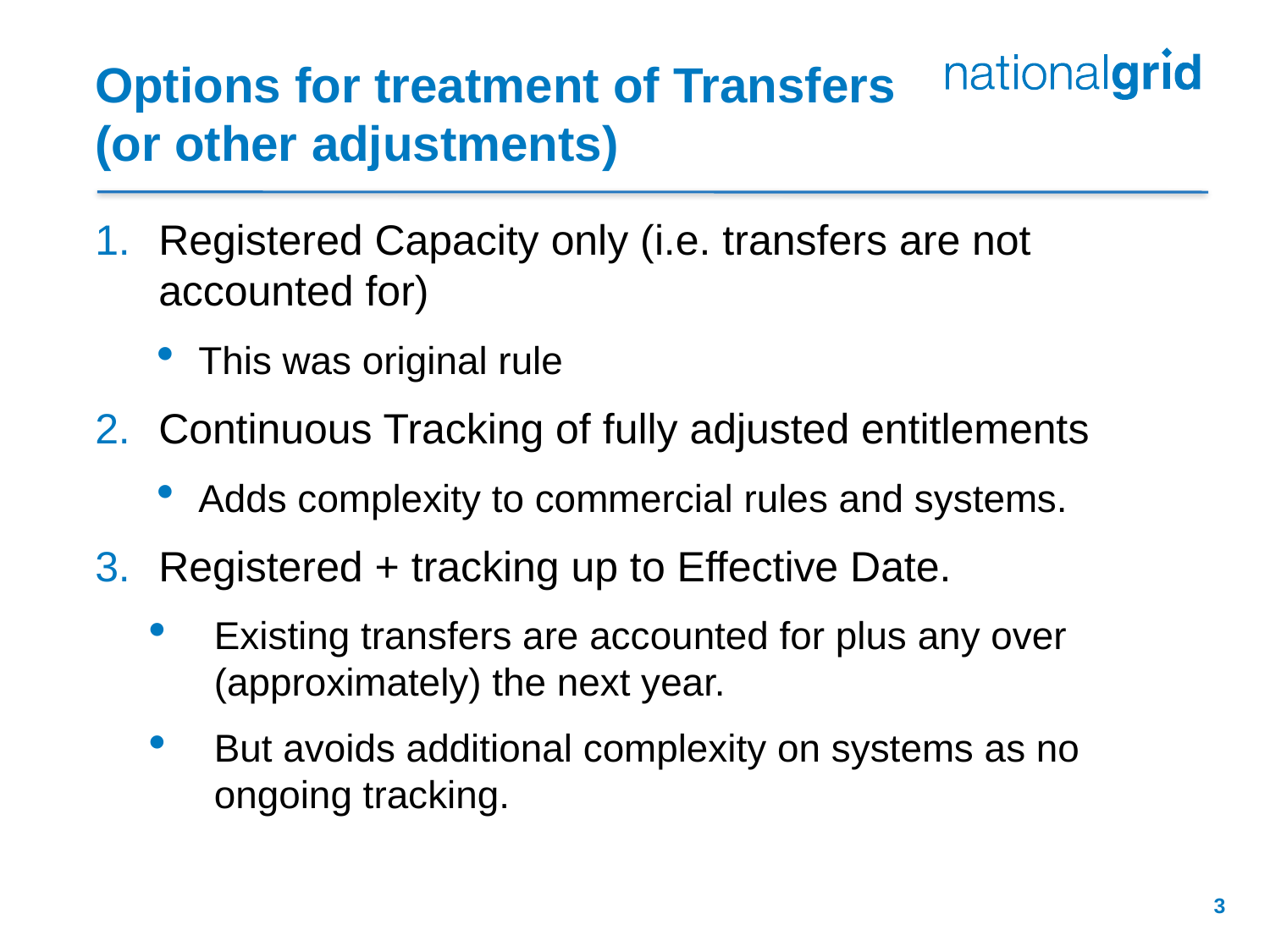

# Options for treatment of Transfers (or other adjustments)
Registered Capacity only (i.e. transfers are not accounted for)
This was original rule
Continuous Tracking of fully adjusted entitlements
Adds complexity to commercial rules and systems.
Registered + tracking up to Effective Date.
Existing transfers are accounted for plus any over (approximately) the next year.
But avoids additional complexity on systems as no ongoing tracking.

3